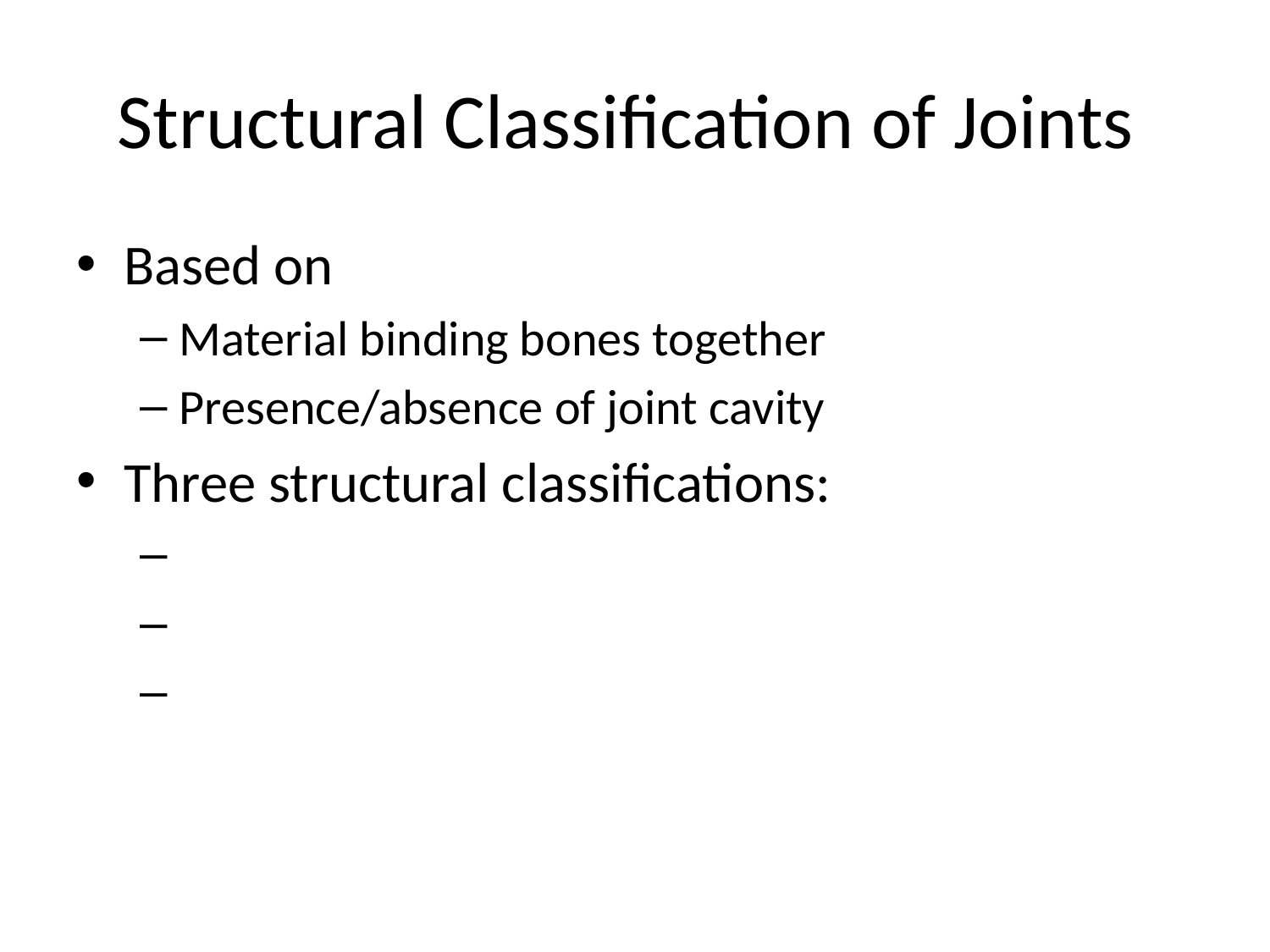

# Structural Classification of Joints
Based on
Material binding bones together
Presence/absence of joint cavity
Three structural classifications: